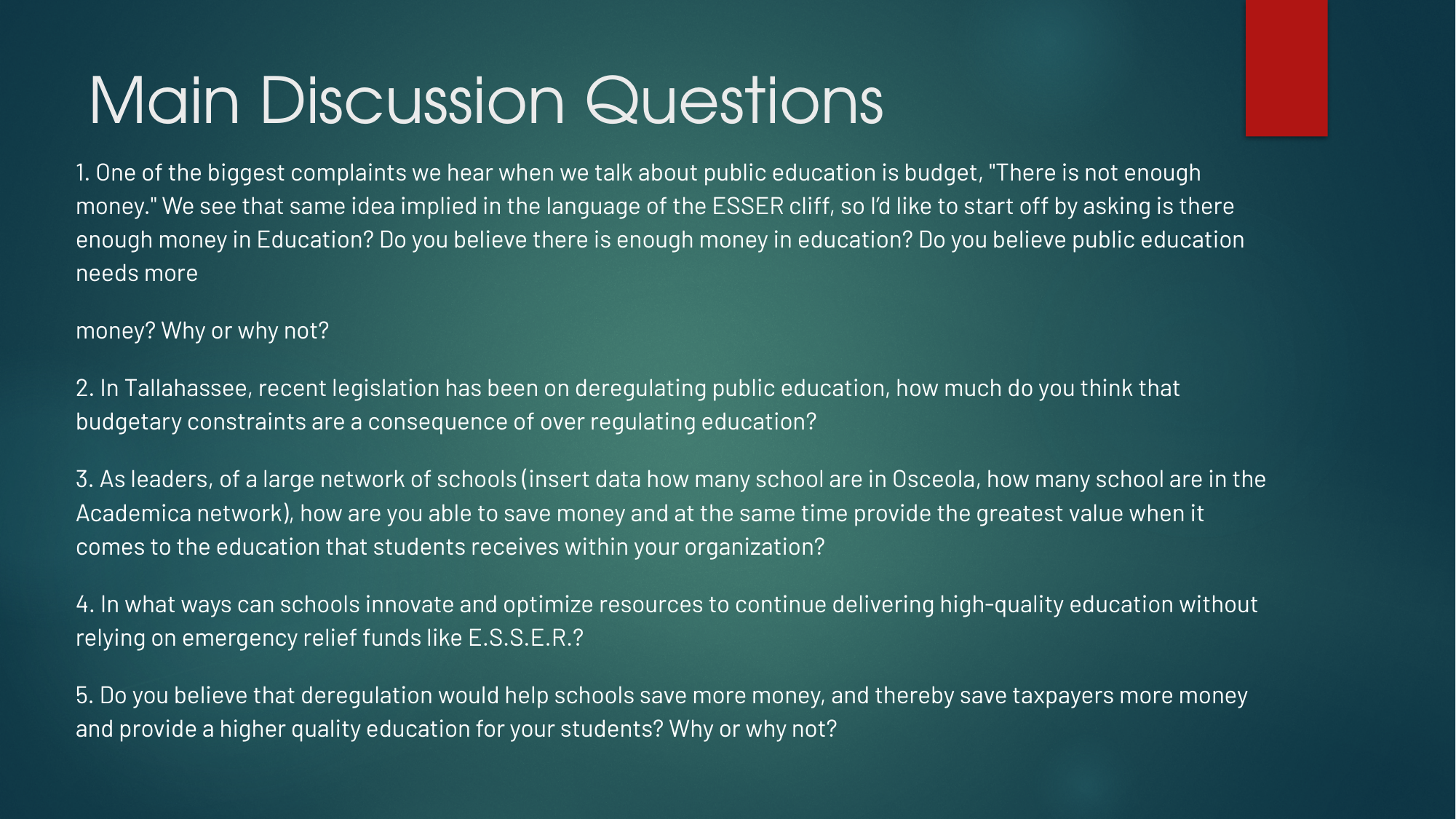

# Main Discussion Questions
1. One of the biggest complaints we hear when we talk about public education is budget, "There is not enough money." We see that same idea implied in the language of the ESSER cliff, so I’d like to start off by asking is there enough money in Education? Do you believe there is enough money in education? Do you believe public education needs more
money? Why or why not?
2. In Tallahassee, recent legislation has been on deregulating public education, how much do you think that budgetary constraints are a consequence of over regulating education?
3. As leaders, of a large network of schools (insert data how many school are in Osceola, how many school are in the Academica network), how are you able to save money and at the same time provide the greatest value when it comes to the education that students receives within your organization?
4. In what ways can schools innovate and optimize resources to continue delivering high-quality education without relying on emergency relief funds like E.S.S.E.R.?
5. Do you believe that deregulation would help schools save more money, and thereby save taxpayers more money and provide a higher quality education for your students? Why or why not?